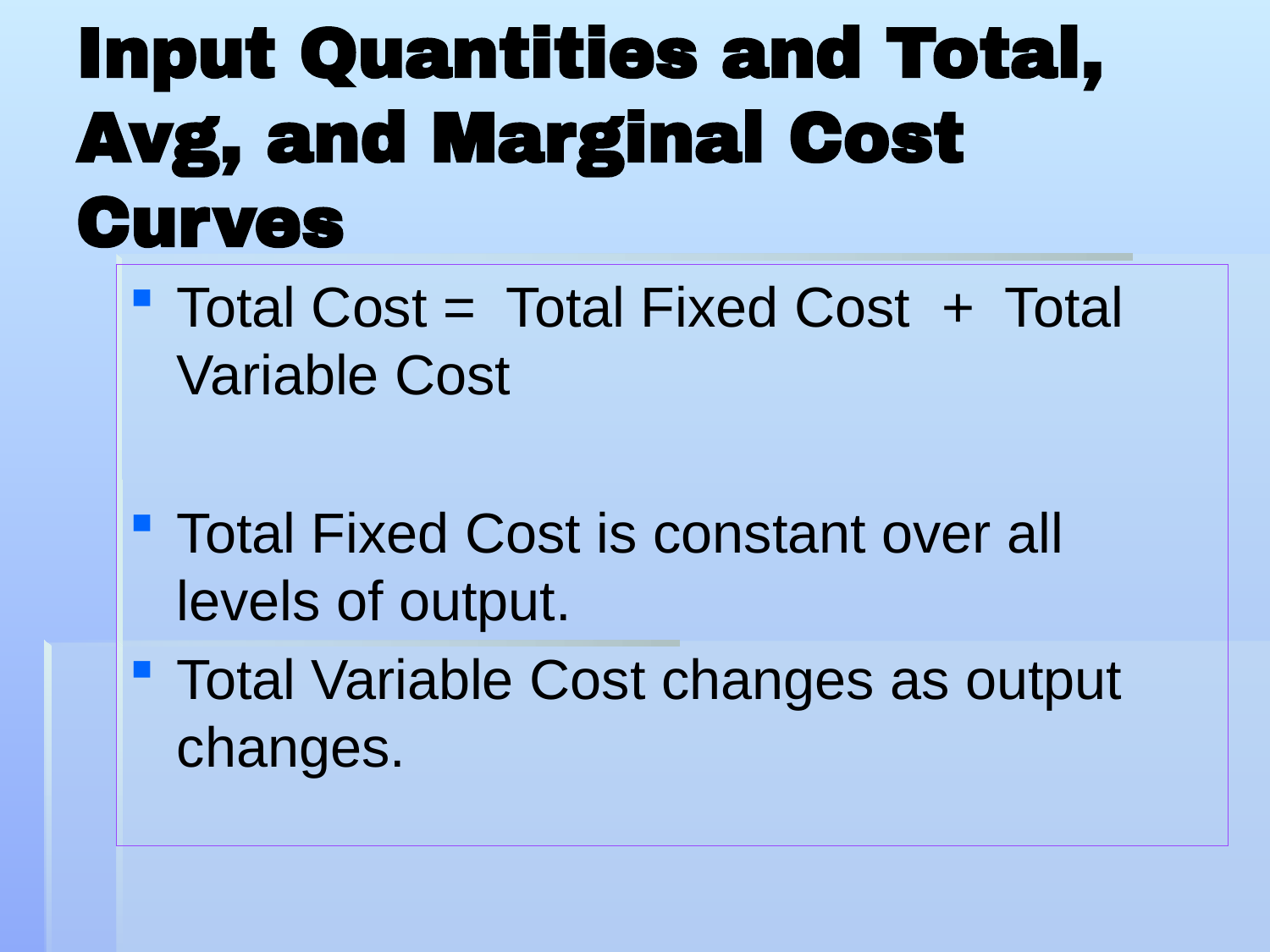

# Input Quantities and Total, Avg, and Marginal Cost Curves
Total Cost =  Total Fixed Cost  +  Total Variable Cost

Total Fixed Cost is constant over all levels of output.
Total Variable Cost changes as output changes.